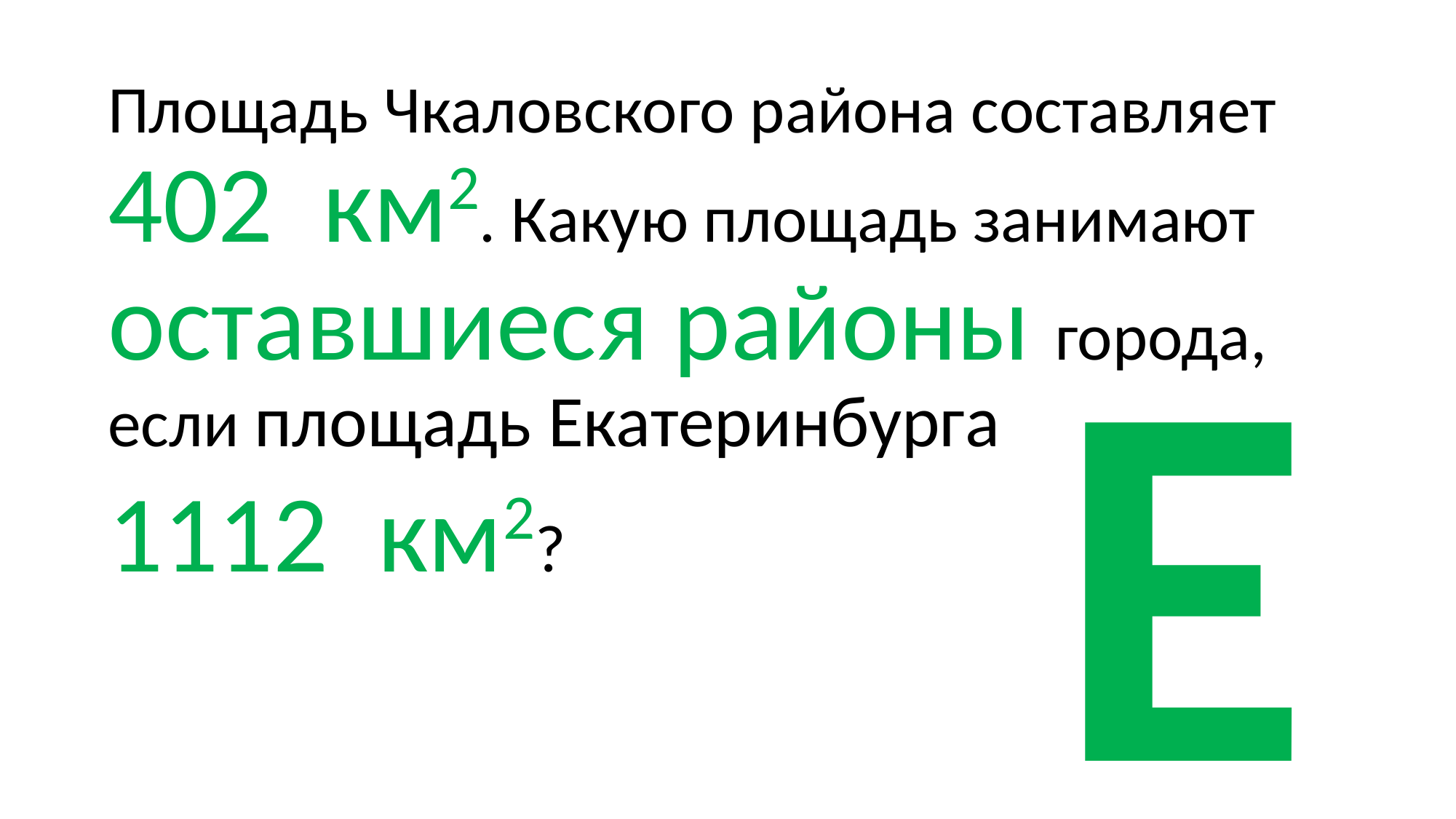

Площадь Чкаловского района составляет 402  км2. Какую площадь занимают оставшиеся районы города, если площадь Екатеринбурга
1112  км2?

Е